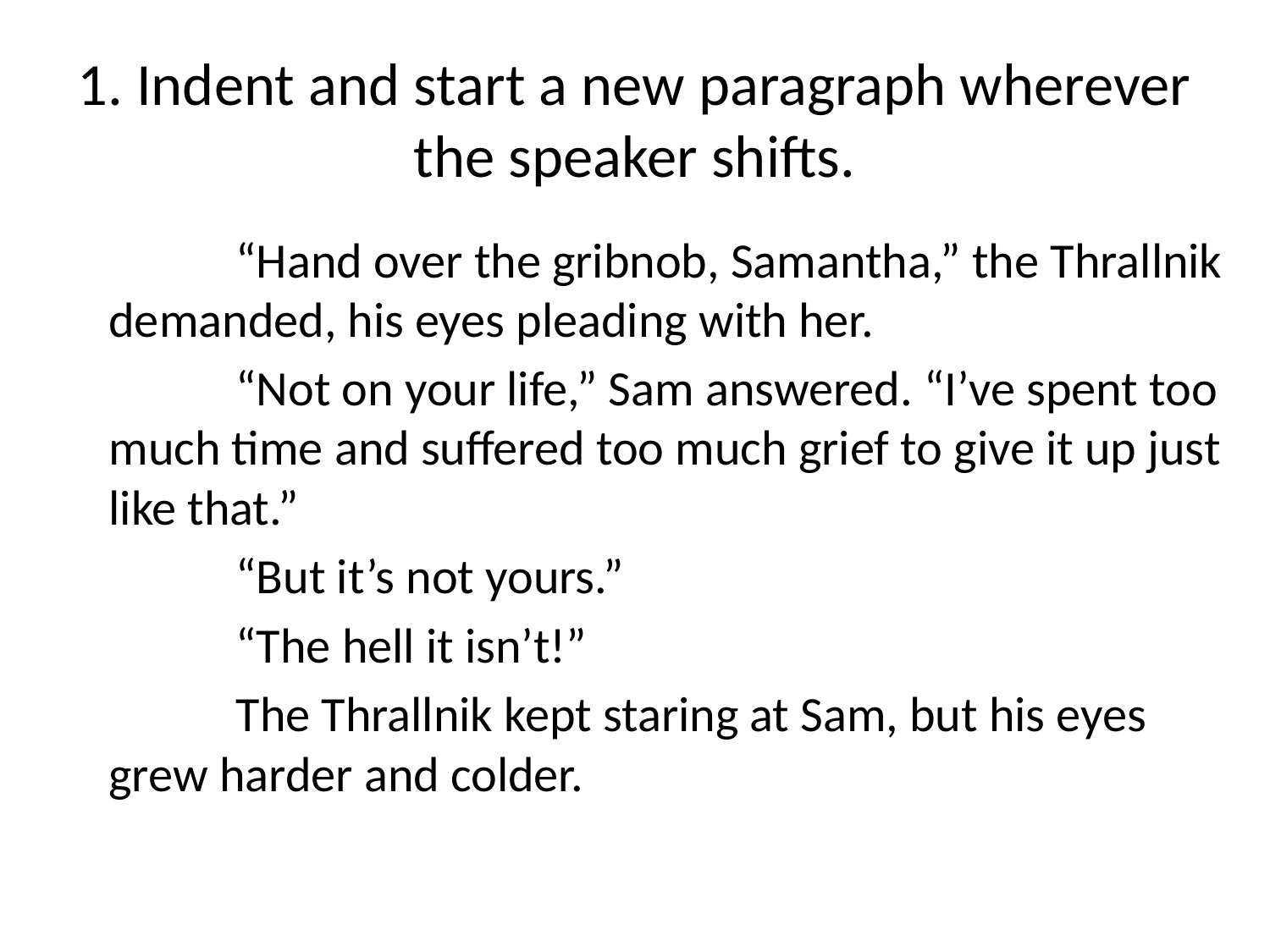

# 1. Indent and start a new paragraph wherever the speaker shifts.
	“Hand over the gribnob, Samantha,” the Thrallnik demanded, his eyes pleading with her.
	“Not on your life,” Sam answered. “I’ve spent too much time and suffered too much grief to give it up just like that.”
	“But it’s not yours.”
	“The hell it isn’t!”
	The Thrallnik kept staring at Sam, but his eyes grew harder and colder.